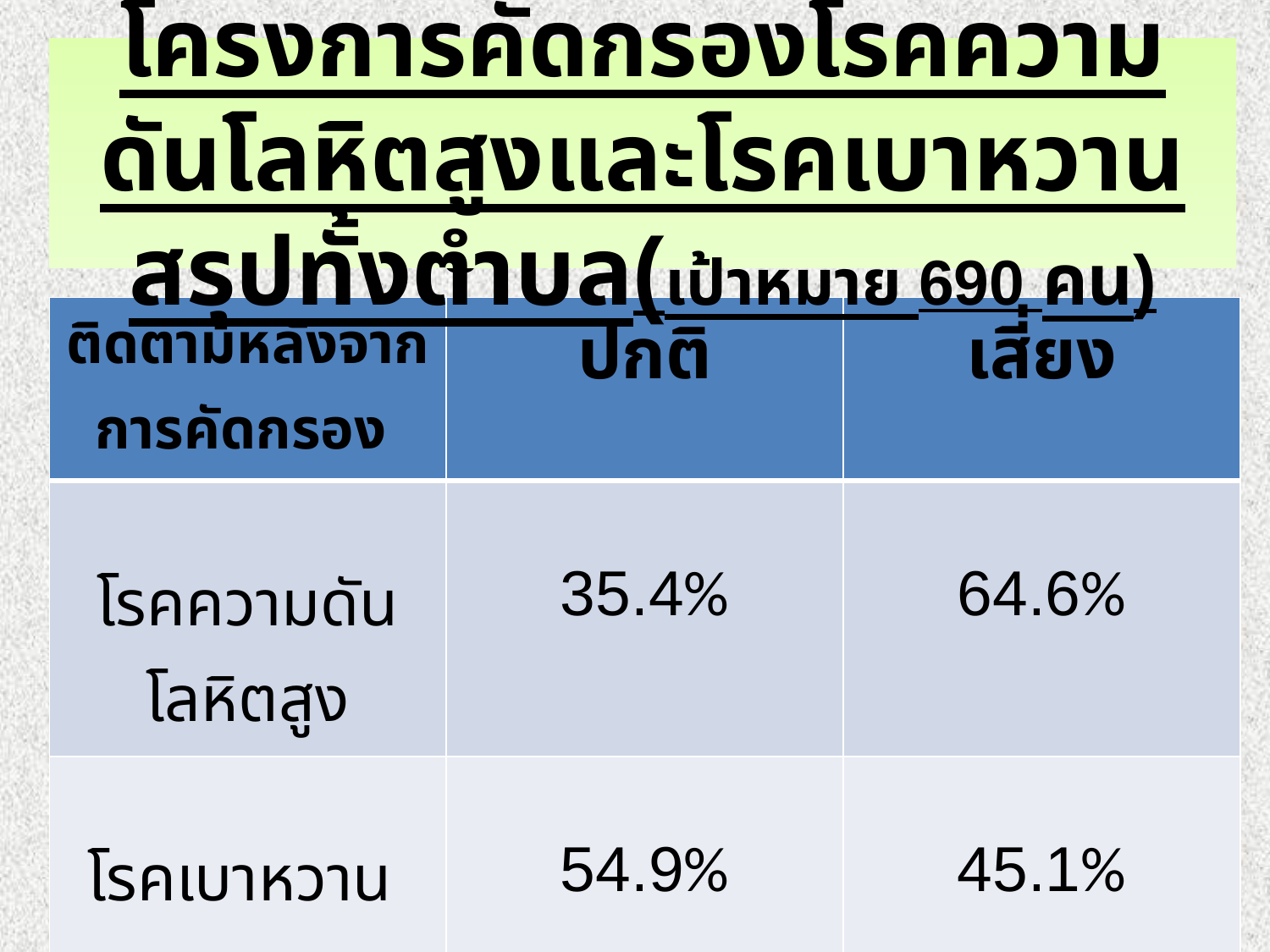

โครงการคัดกรองโรคความดันโลหิตสูงและโรคเบาหวาน สรุปทั้งตำบล(เป้าหมาย 690 คน)
# โครงการคัดกรองโรคความดันโลหิตสูงและโรคเบาหวาน
| ติดตามหลังจาก การคัดกรอง | ปกติ | เสี่ยง |
| --- | --- | --- |
| โรคความดันโลหิตสูง | 35.4% | 64.6% |
| โรคเบาหวาน | 54.9% | 45.1% |